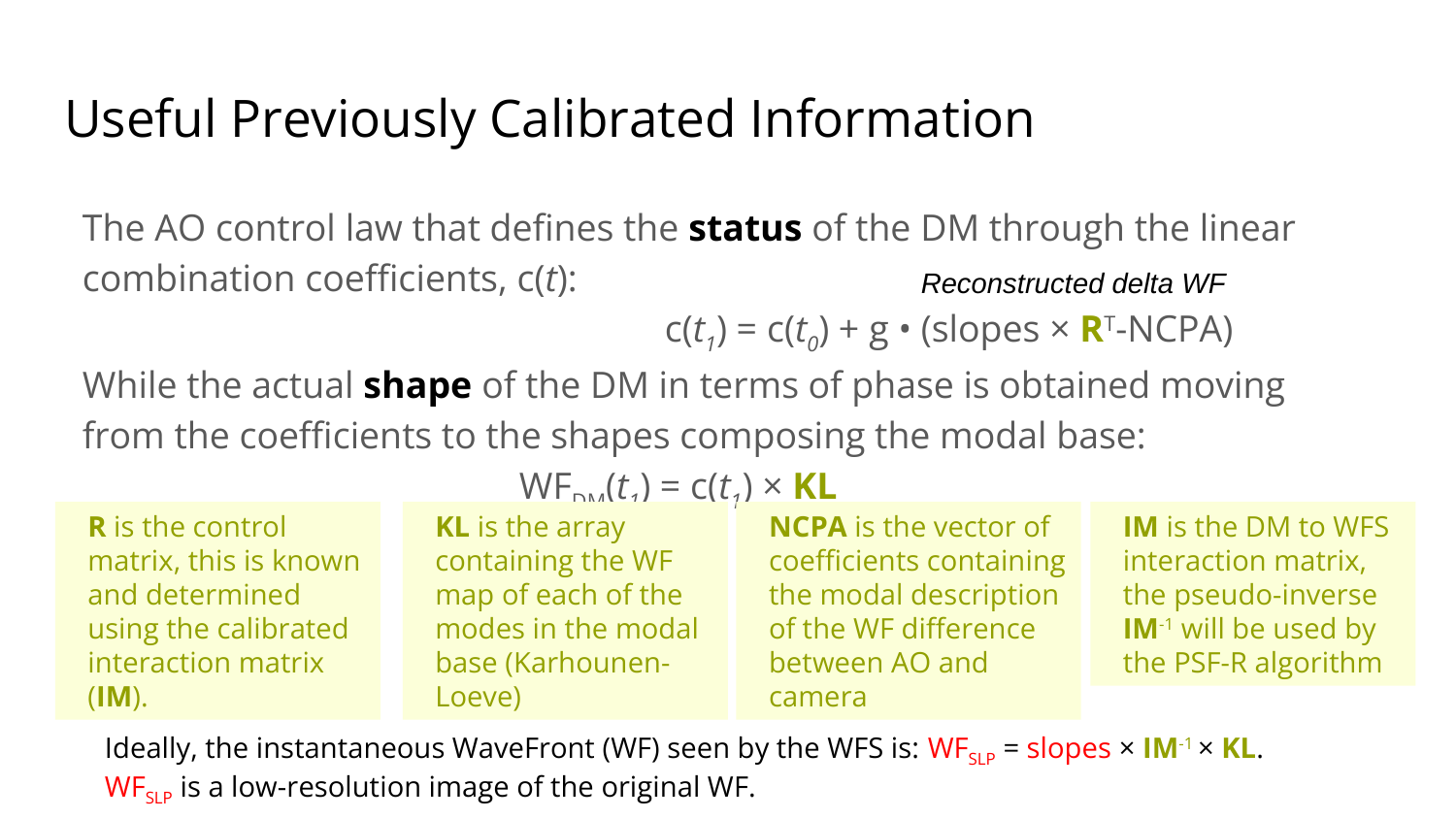

# Useful Previously Calibrated Information
The AO control law that defines the status of the DM through the linear combination coefficients, c(t):
				c(t1) = c(t0) + g • (slopes × RT-NCPA)
While the actual shape of the DM in terms of phase is obtained moving from the coefficients to the shapes composing the modal base: 				WFDM(t1) = c(t1) × KL

Reconstructed delta WF
NCPA is the vector of coefficients containing the modal description of the WF difference between AO and camera
IM is the DM to WFS interaction matrix, the pseudo-inverse IM-1 will be used by the PSF-R algorithm
KL is the array containing the WF map of each of the modes in the modal base (Karhounen-Loeve)
R is the control matrix, this is known and determined using the calibrated interaction matrix (IM).
Ideally, the instantaneous WaveFront (WF) seen by the WFS is: WFSLP = slopes × IM-1 × KL.
WFSLP is a low-resolution image of the original WF.